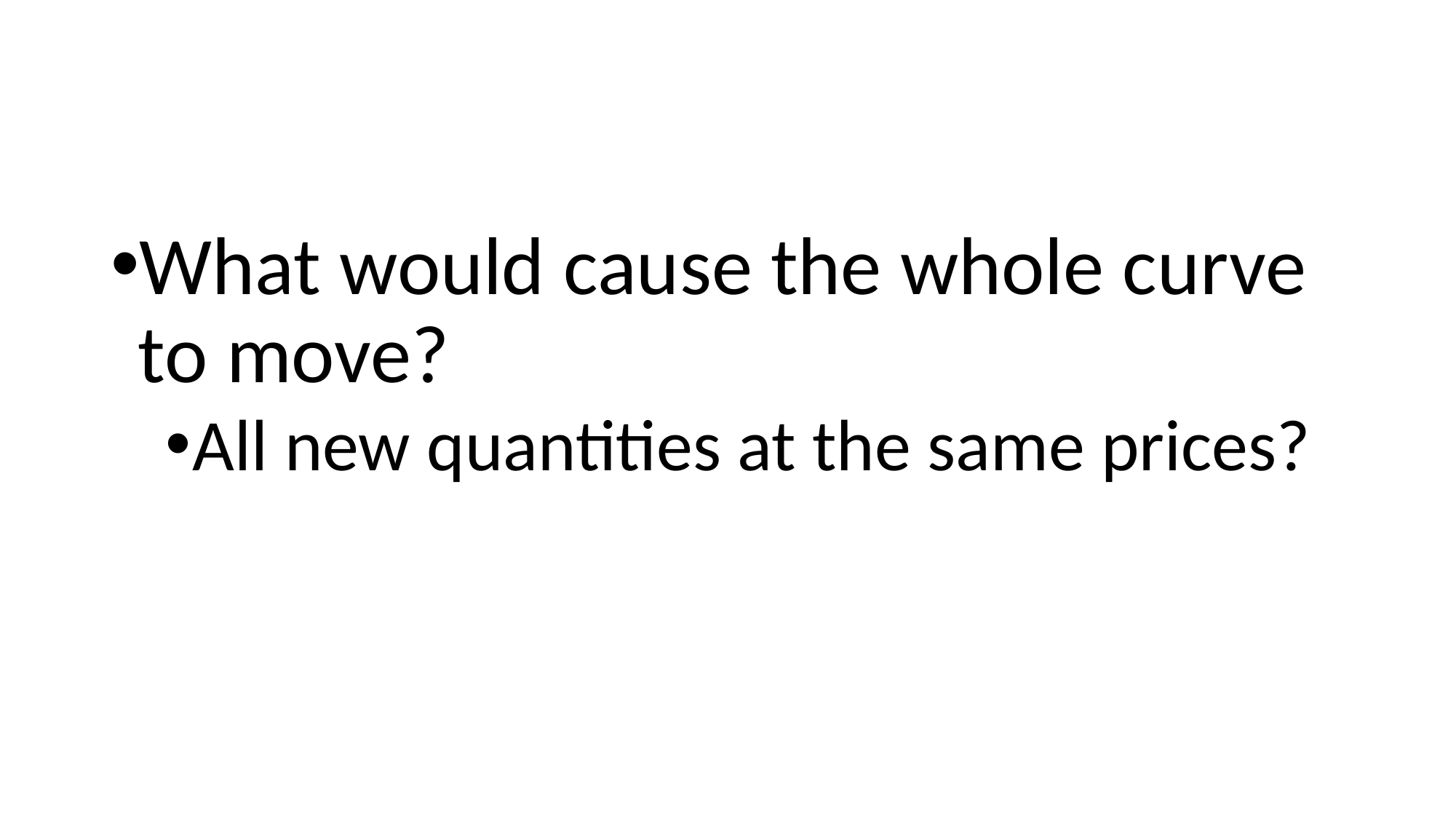

#
What would cause the whole curve to move?
All new quantities at the same prices?